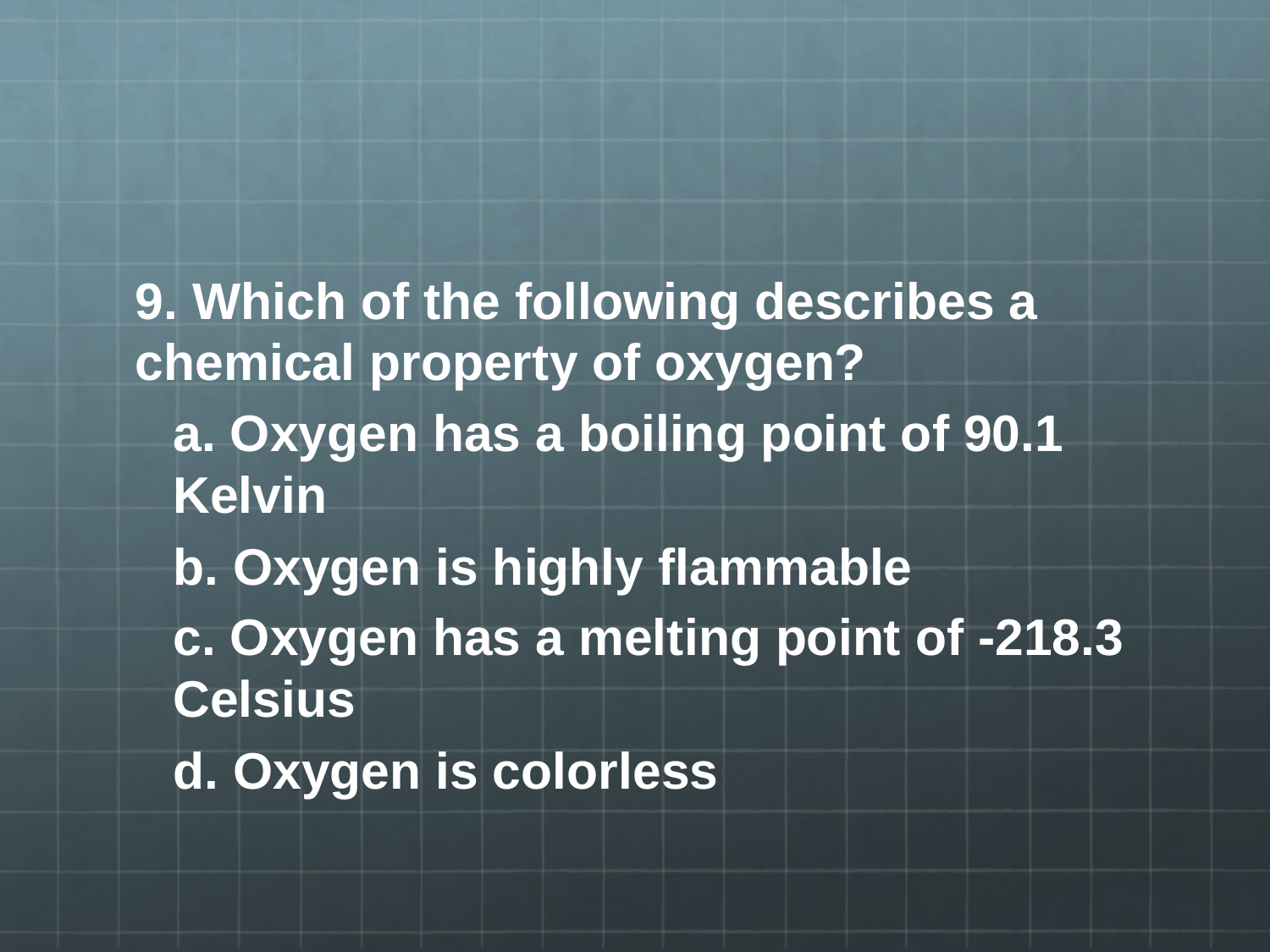

#
9. Which of the following describes a chemical property of oxygen?
a. Oxygen has a boiling point of 90.1 Kelvin
b. Oxygen is highly flammable
c. Oxygen has a melting point of -218.3 Celsius
d. Oxygen is colorless